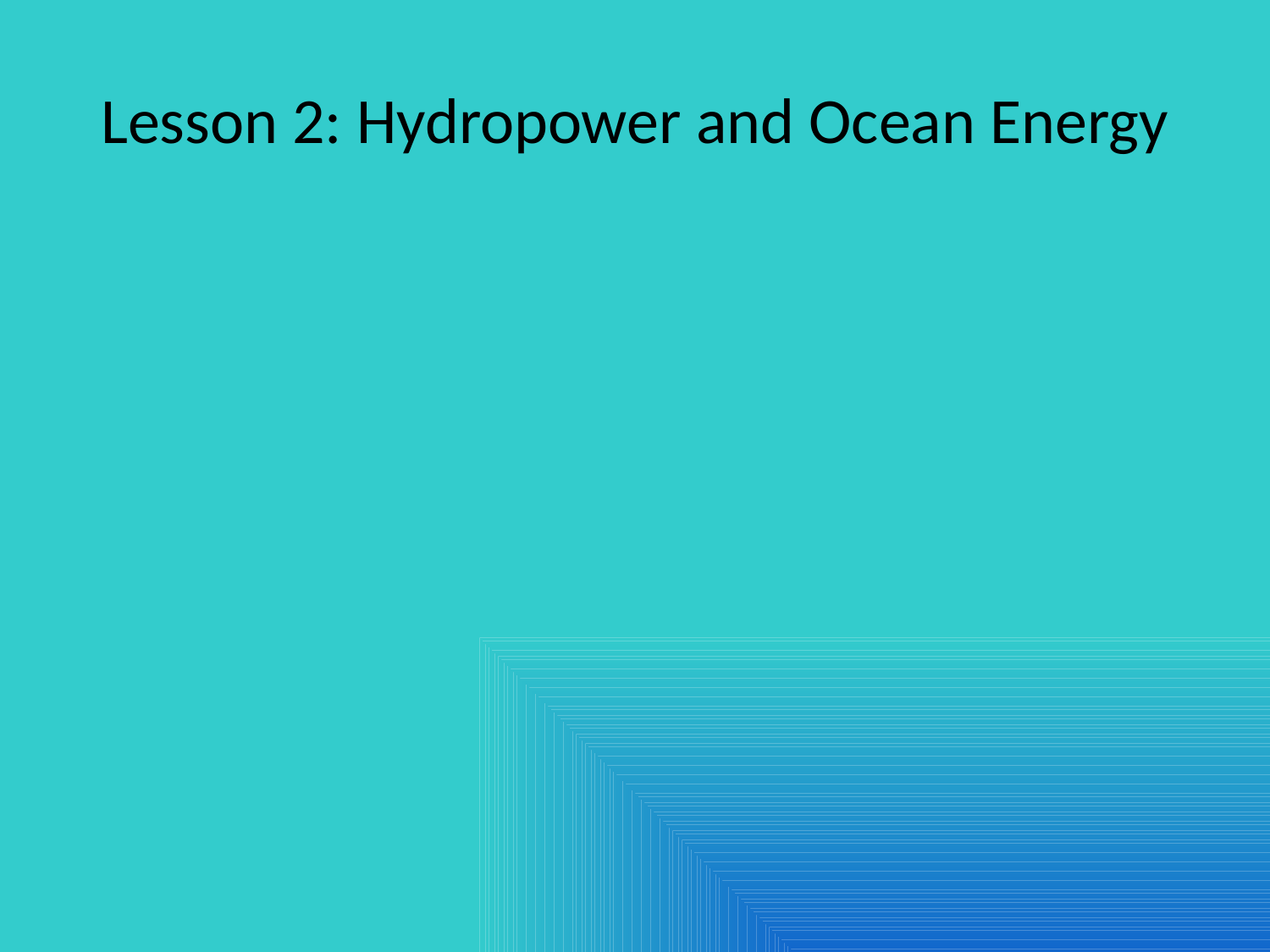

# Lesson 2: Hydropower and Ocean Energy